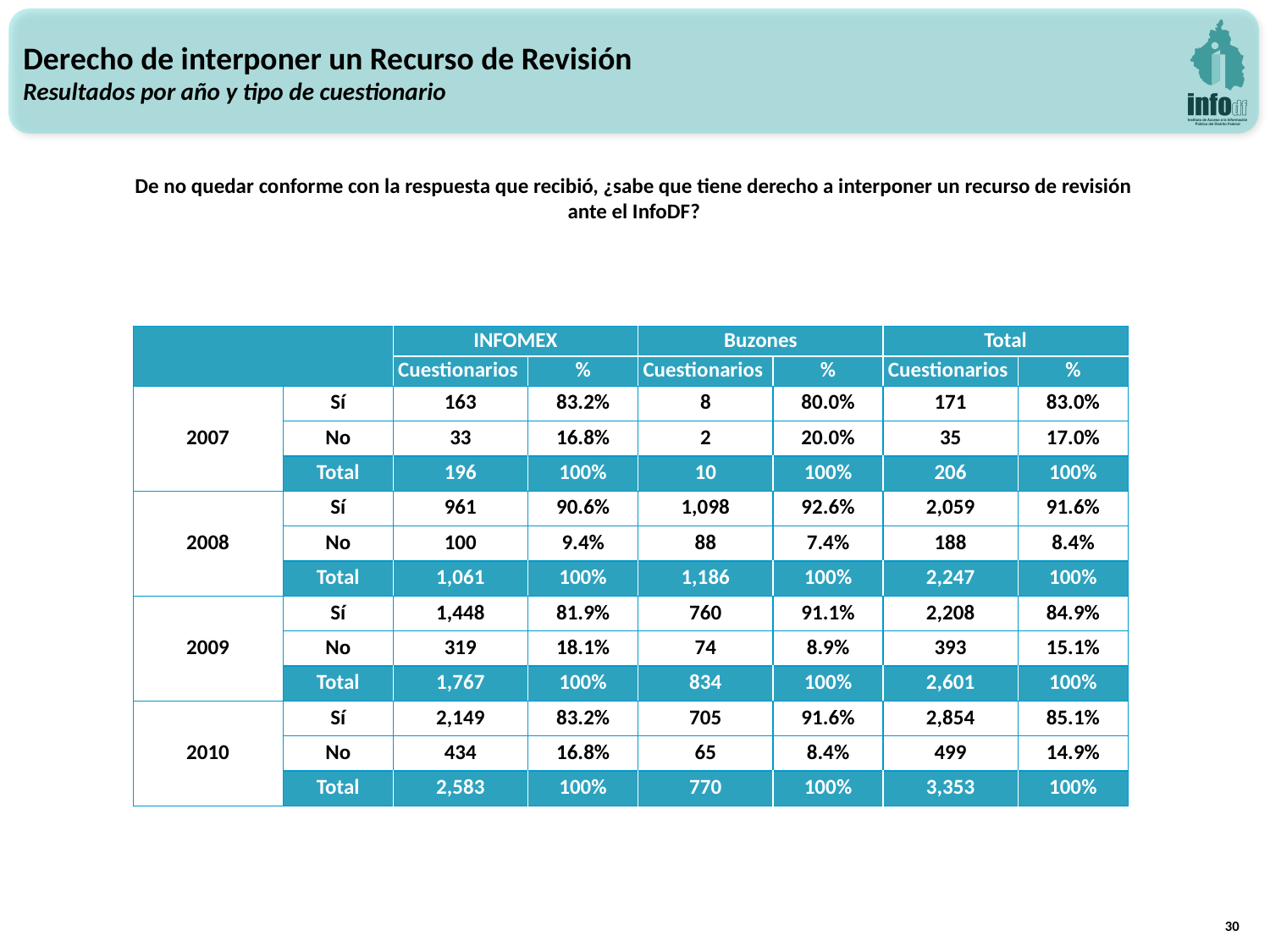

Derecho de interponer un Recurso de Revisión
Resultados por año y tipo de cuestionario
De no quedar conforme con la respuesta que recibió, ¿sabe que tiene derecho a interponer un recurso de revisión ante el InfoDF?
|  |  | INFOMEX |  | Buzones |  | Total |  |
| --- | --- | --- | --- | --- | --- | --- | --- |
|  |  | Cuestionarios | % | Cuestionarios | % | Cuestionarios | % |
| 2007 | Sí | 163 | 83.2% | 8 | 80.0% | 171 | 83.0% |
|  | No | 33 | 16.8% | 2 | 20.0% | 35 | 17.0% |
|  | Total | 196 | 100% | 10 | 100% | 206 | 100% |
| 2008 | Sí | 961 | 90.6% | 1,098 | 92.6% | 2,059 | 91.6% |
|  | No | 100 | 9.4% | 88 | 7.4% | 188 | 8.4% |
|  | Total | 1,061 | 100% | 1,186 | 100% | 2,247 | 100% |
| 2009 | Sí | 1,448 | 81.9% | 760 | 91.1% | 2,208 | 84.9% |
|  | No | 319 | 18.1% | 74 | 8.9% | 393 | 15.1% |
|  | Total | 1,767 | 100% | 834 | 100% | 2,601 | 100% |
| 2010 | Sí | 2,149 | 83.2% | 705 | 91.6% | 2,854 | 85.1% |
|  | No | 434 | 16.8% | 65 | 8.4% | 499 | 14.9% |
|  | Total | 2,583 | 100% | 770 | 100% | 3,353 | 100% |
30